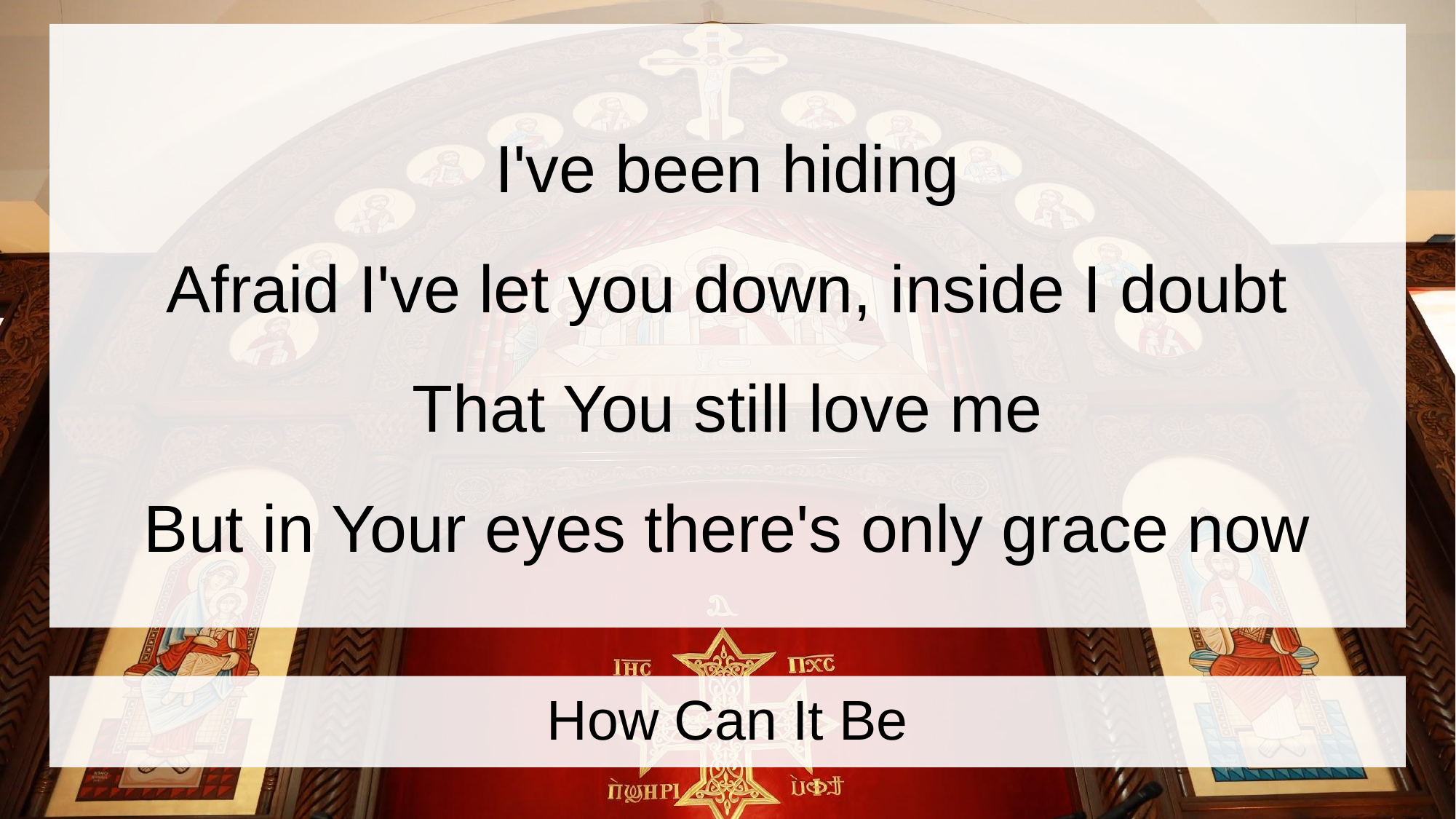

I've been hiding
Afraid I've let you down, inside I doubt
That You still love me
But in Your eyes there's only grace now
# How Can It Be